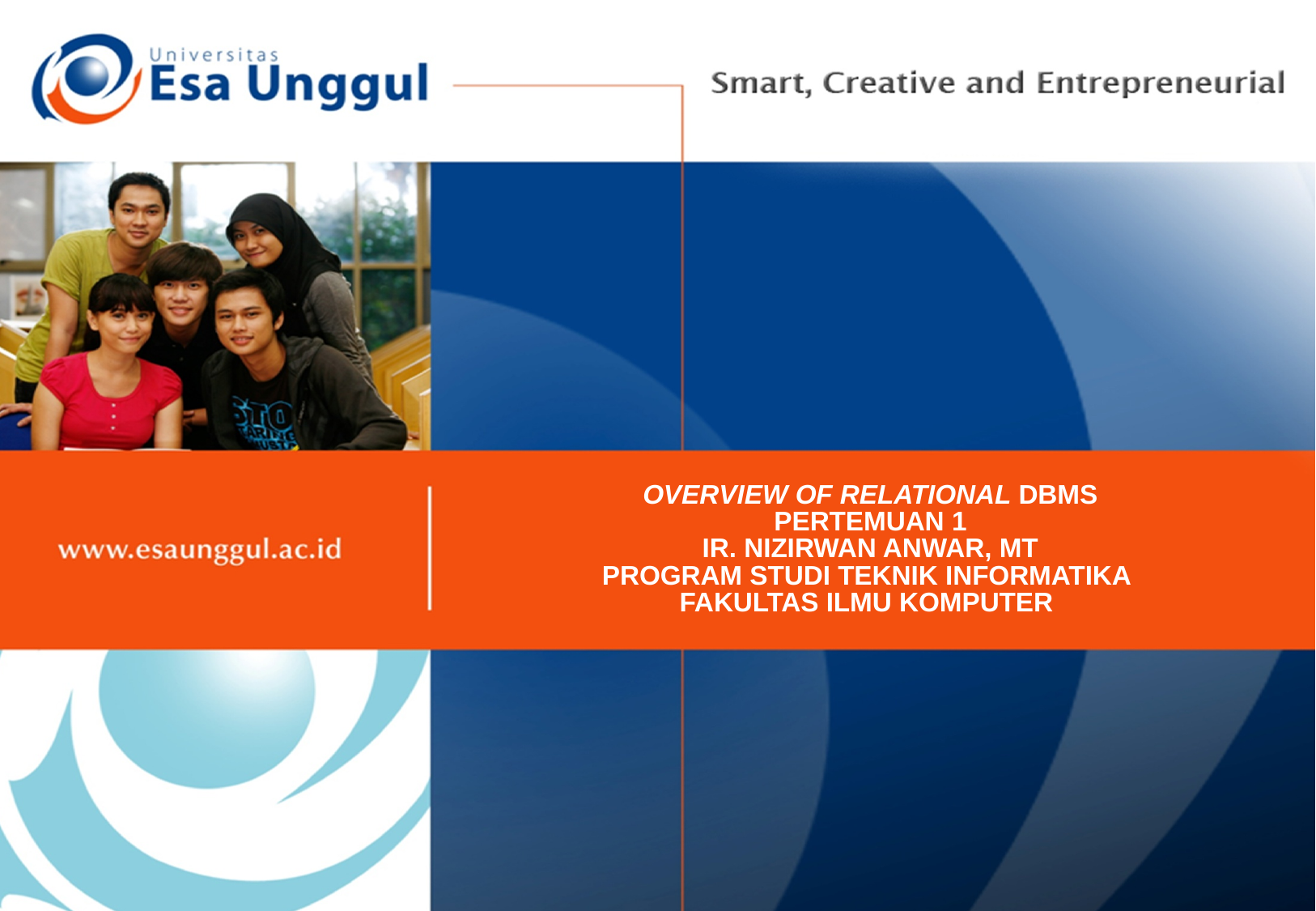

OVERVIEW OF RELATIONAL DBMS
PERTEMUAN 1
IR. NIZIRWAN ANWAR, MT
PROGRAM STUDI TEKNIK INFORMATIKA
FAKULTAS ILMU KOMPUTER